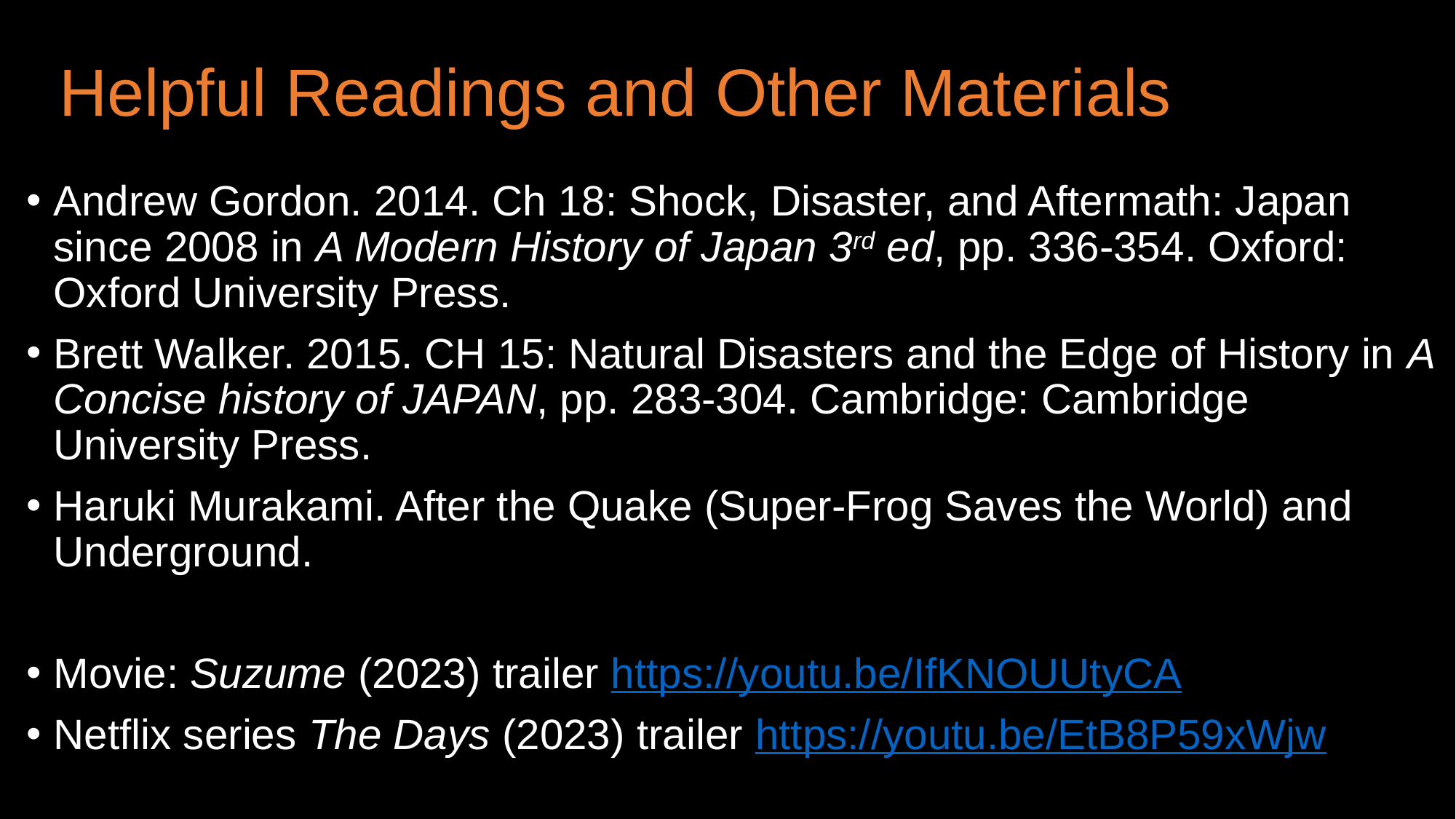

# Helpful Readings and Other Materials
Andrew Gordon. 2014. Ch 18: Shock, Disaster, and Aftermath: Japan since 2008 in A Modern History of Japan 3rd ed, pp. 336-354. Oxford: Oxford University Press.
Brett Walker. 2015. CH 15: Natural Disasters and the Edge of History in A Concise history of JAPAN, pp. 283-304. Cambridge: Cambridge University Press.
Haruki Murakami. After the Quake (Super-Frog Saves the World) and Underground.

Movie: Suzume (2023) trailer https://youtu.be/IfKNOUUtyCA
Netflix series The Days (2023) trailer https://youtu.be/EtB8P59xWjw